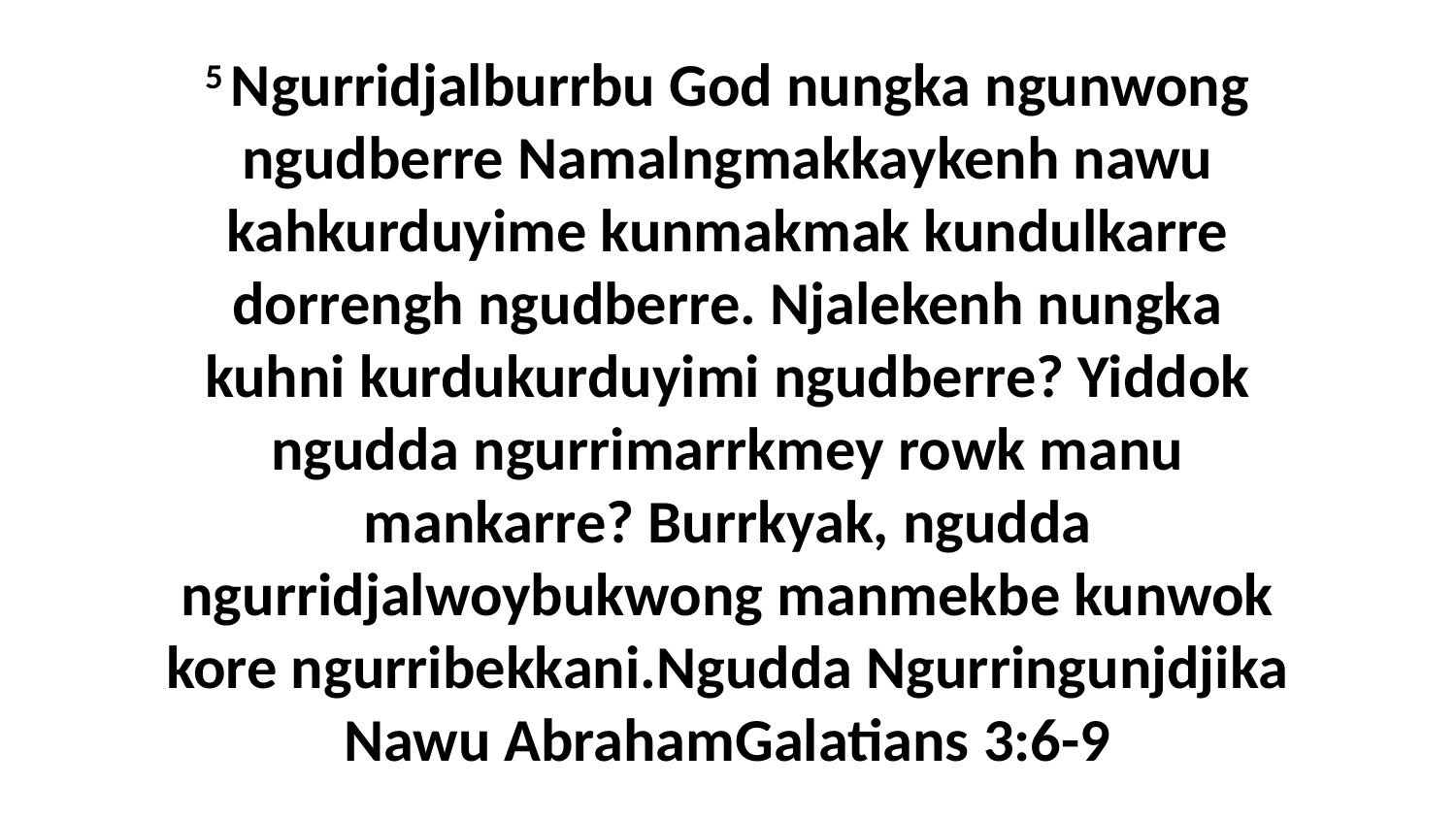

5 Ngurridjalburrbu God nungka ngunwong ngudberre Namalngmakkaykenh nawu kahkurduyime kunmakmak kundulkarre dorrengh ngudberre. Njalekenh nungka kuhni kurdukurduyimi ngudberre? Yiddok ngudda ngurrimarrkmey rowk manu mankarre? Burrkyak, ngudda ngurridjalwoybukwong manmekbe kunwok kore ngurribekkani.Ngudda Ngurringunjdjika Nawu AbrahamGalatians 3:6-9